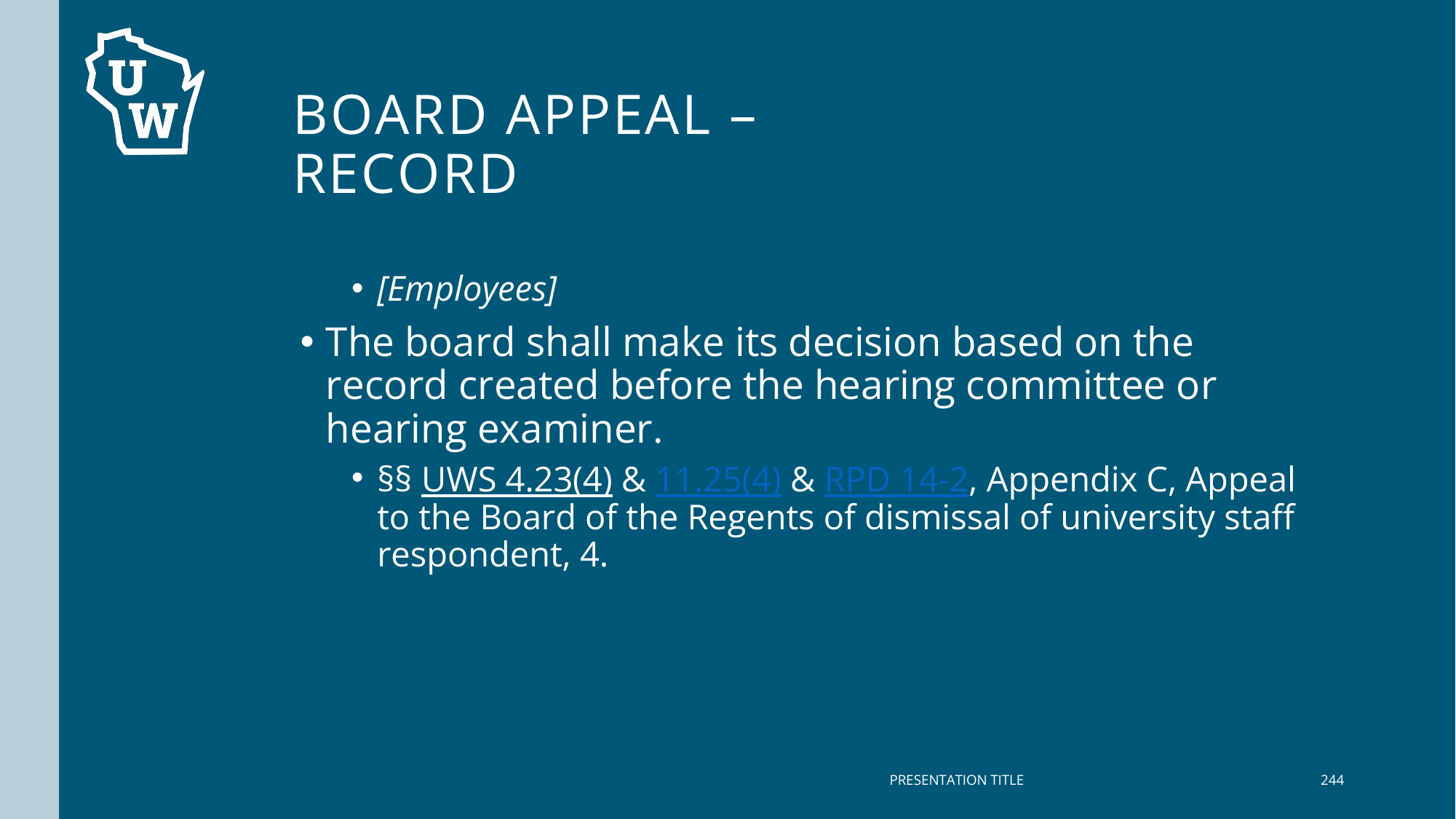

# Board appeal – Record
[Employees]
The board shall make its decision based on the record created before the hearing committee or hearing examiner.
§§ UWS 4.23(4) & 11.25(4) & RPD 14-2, Appendix C, Appeal to the Board of the Regents of dismissal of university staff respondent, 4.

PRESENTATION TITLE
244